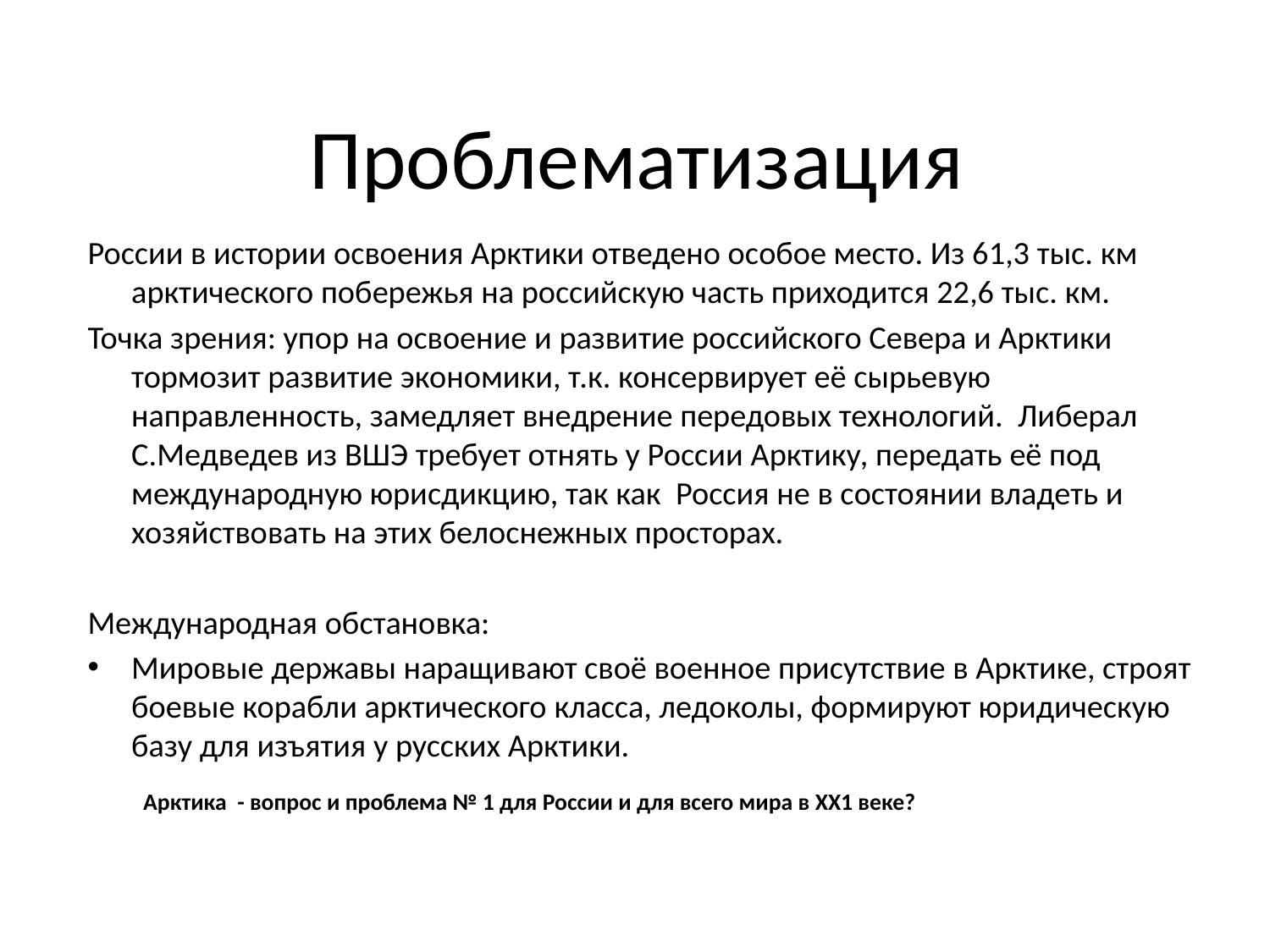

# Проблематизация
России в истории освоения Арктики отведено особое место. Из 61,3 тыс. км арктического побережья на российскую часть приходится 22,6 тыс. км.
Точка зрения: упор на освоение и развитие российского Севера и Арктики тормозит развитие экономики, т.к. консервирует её сырьевую направленность, замедляет внедрение передовых технологий.  Либерал С.Медведев из ВШЭ требует отнять у России Арктику, передать её под международную юрисдикцию, так как  Россия не в состоянии владеть и хозяйствовать на этих белоснежных просторах.

Международная обстановка:
Мировые державы наращивают своё военное присутствие в Арктике, строят боевые корабли арктического класса, ледоколы, формируют юридическую базу для изъятия у русских Арктики.

1Арктика  - вопрос и проблема № 1 для России и для всего мира в ХХ1 веке?России и для вХХ1 веке?